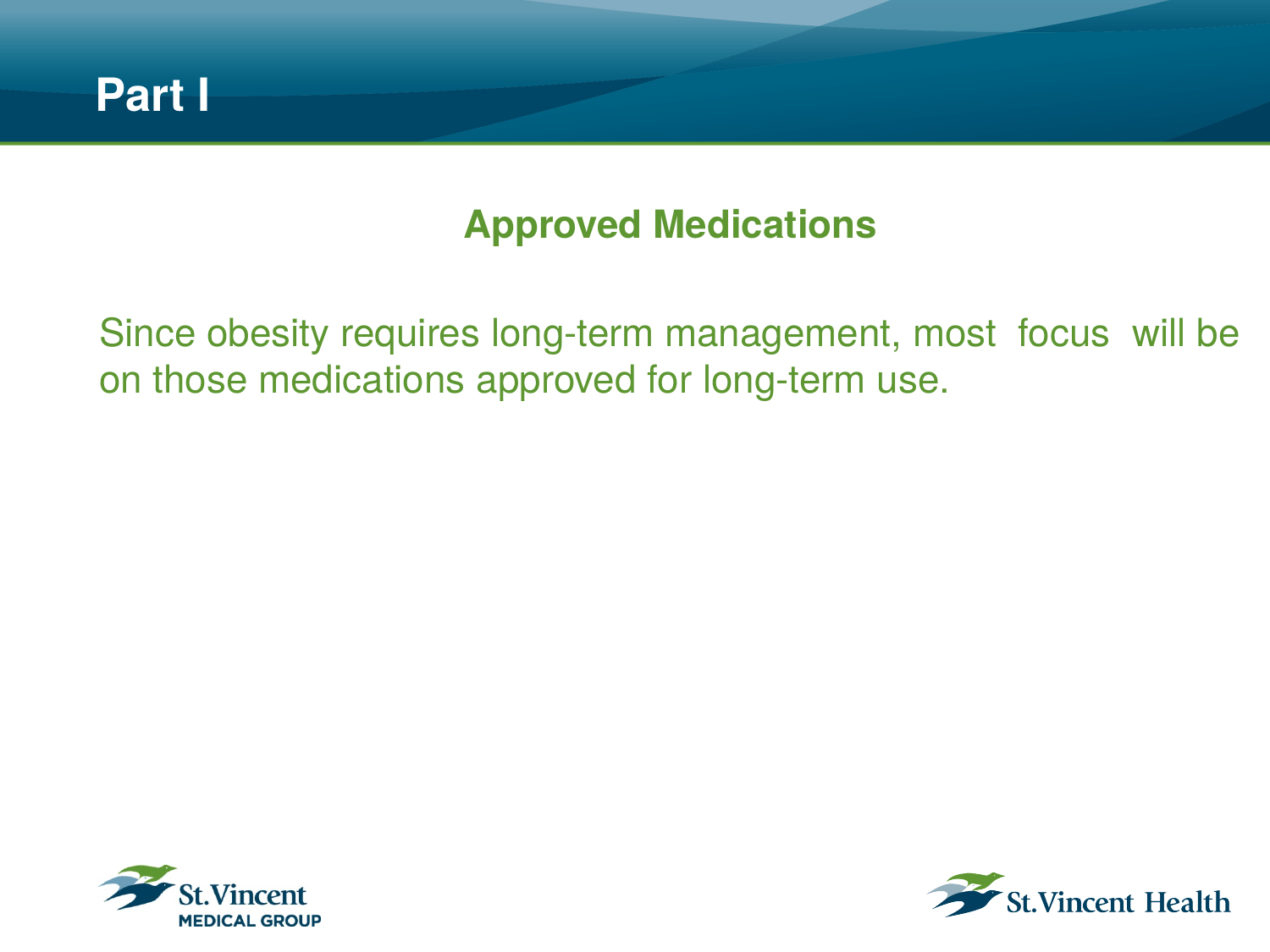

# Part I
Approved Medications

Since obesity requires long-term management, most  focus  will be on those medications approved for long-term use.